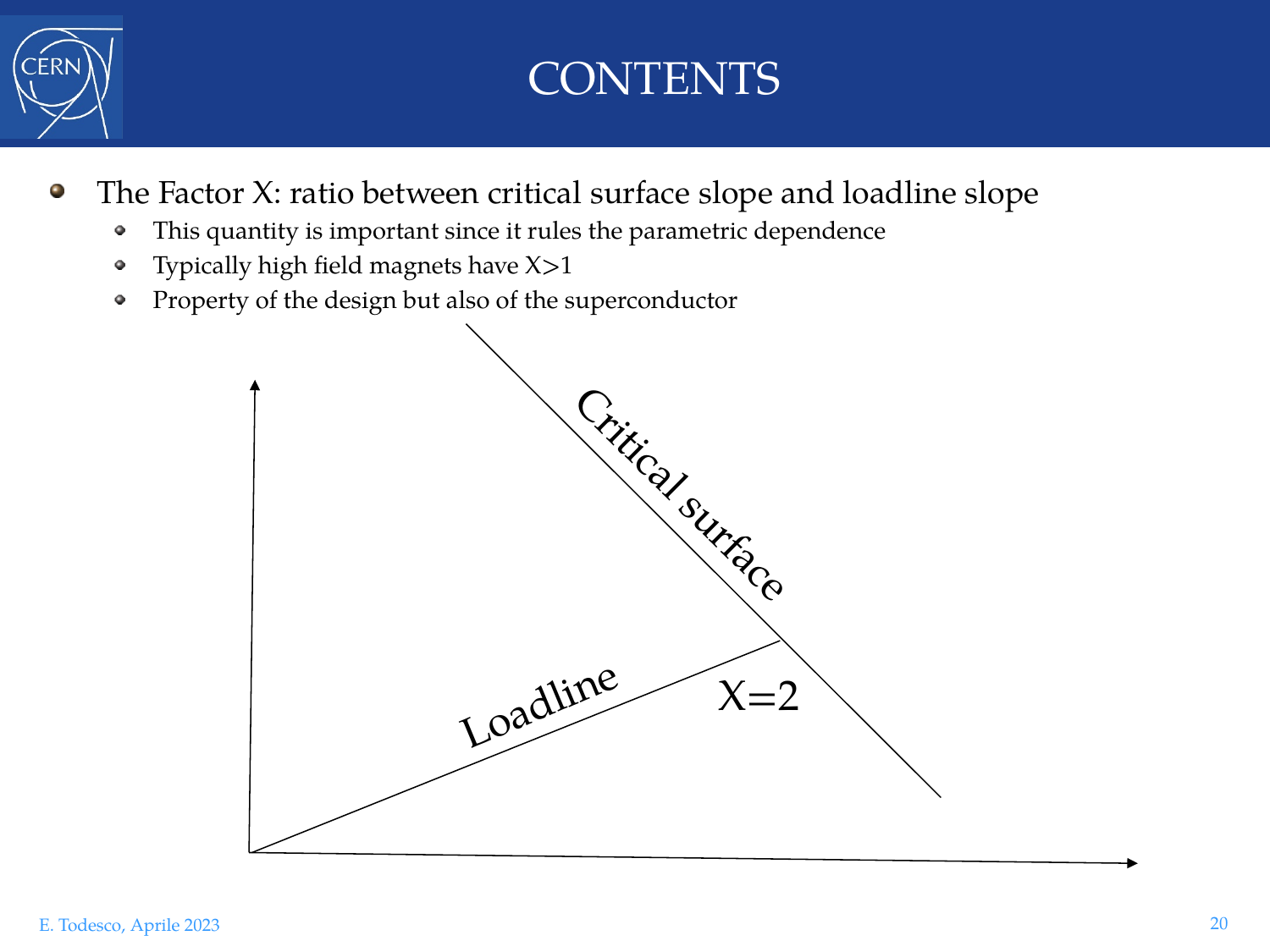

# CONTENTS
The Factor X: ratio between critical surface slope and loadline slope
This quantity is important since it rules the parametric dependence
Typically high field magnets have X>1
Property of the design but also of the superconductor
Critical surface
X=2
Loadline
20